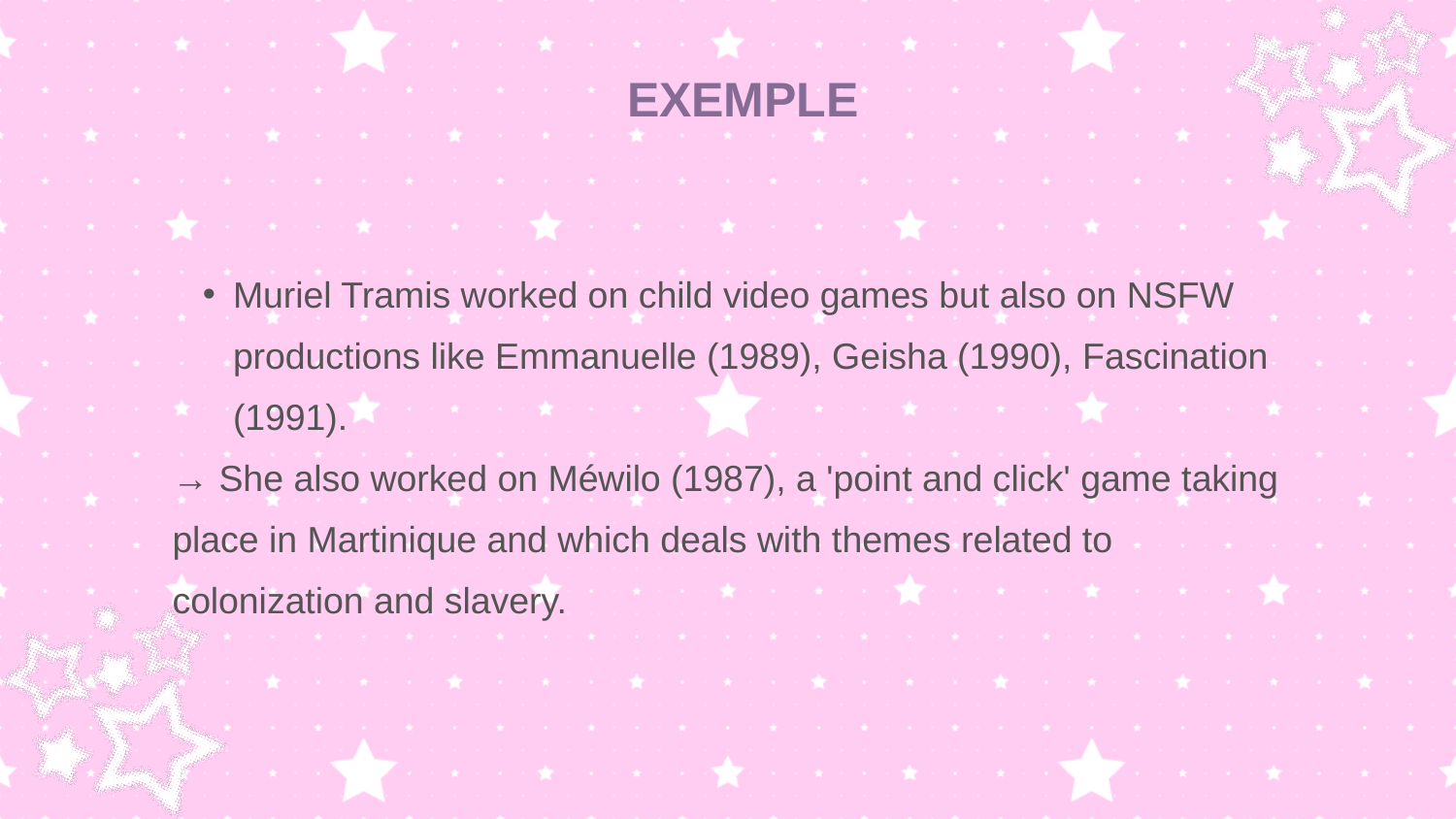

EXEMPLE
Muriel Tramis worked on child video games but also on NSFW productions like Emmanuelle (1989), Geisha (1990), Fascination (1991).
→ She also worked on Méwilo (1987), a 'point and click' game taking place in Martinique and which deals with themes related to colonization and slavery.